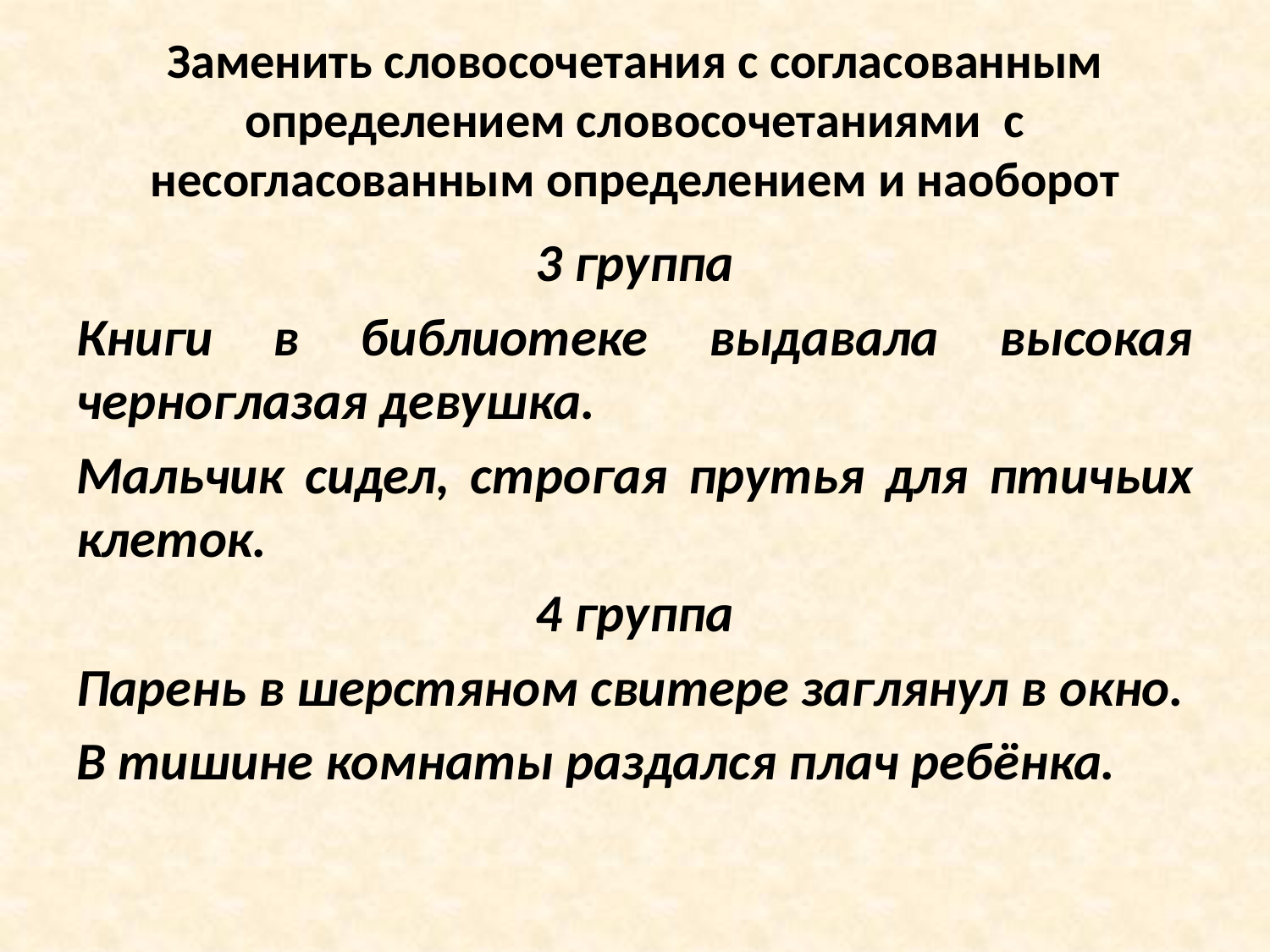

# Заменить словосочетания с согласованным определением словосочетаниями  с несогласованным определением и наоборот
3 группа
Книги в библиотеке выдавала высокая черноглазая девушка.
Мальчик сидел, строгая прутья для птичьих клеток.
4 группа
Парень в шерстяном свитере заглянул в окно.
В тишине комнаты раздался плач ребёнка.